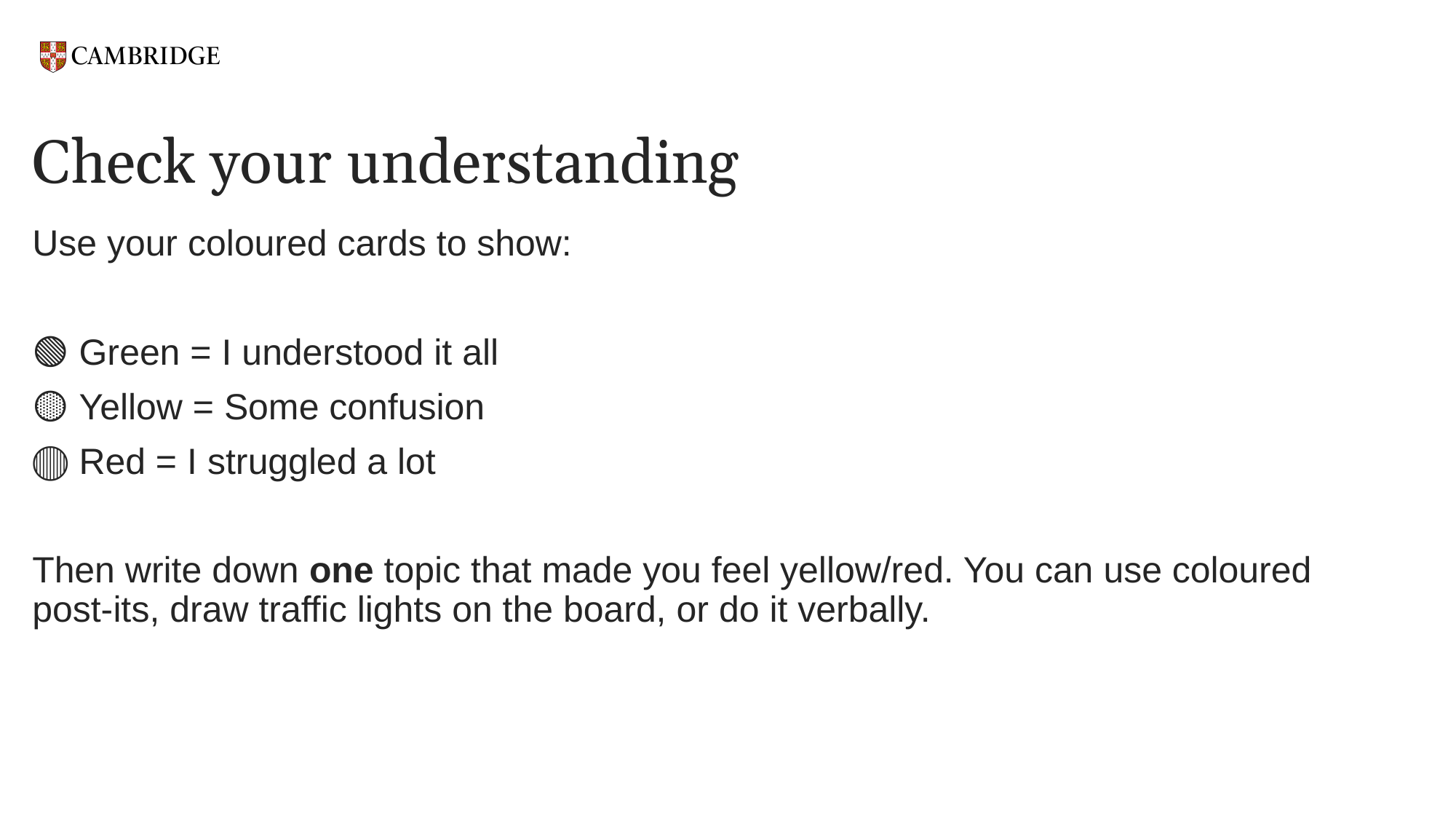

# Check your understanding
Use your coloured cards to show:

🟢 Green = I understood it all
🟡 Yellow = Some confusion
🔴 Red = I struggled a lot

Then write down one topic that made you feel yellow/red. You can use coloured post-its, draw traffic lights on the board, or do it verbally.